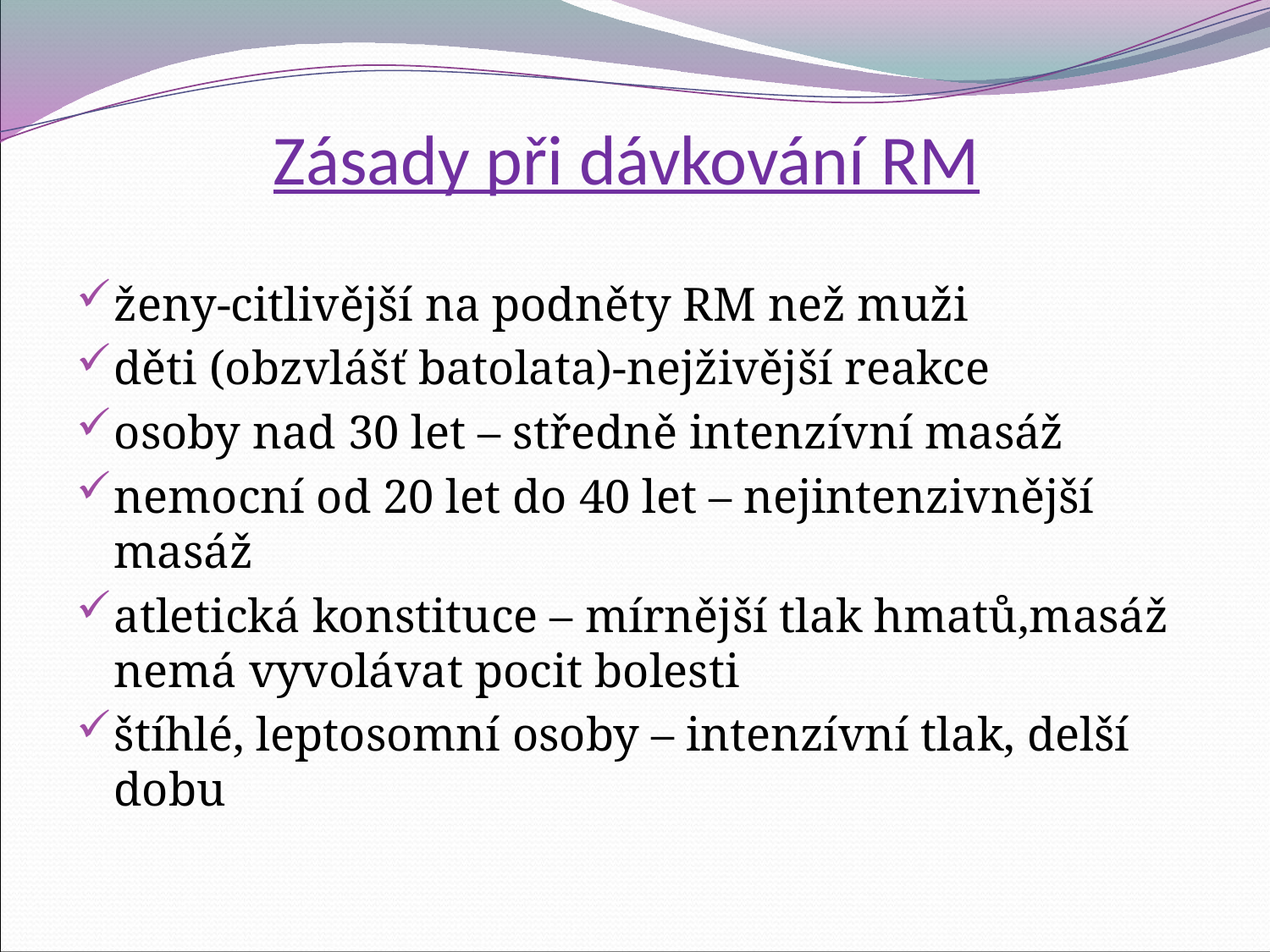

# Zásady při dávkování RM
ženy-citlivější na podněty RM než muži
děti (obzvlášť batolata)-nejživější reakce
osoby nad 30 let – středně intenzívní masáž
nemocní od 20 let do 40 let – nejintenzivnější masáž
atletická konstituce – mírnější tlak hmatů,masáž nemá vyvolávat pocit bolesti
štíhlé, leptosomní osoby – intenzívní tlak, delší dobu